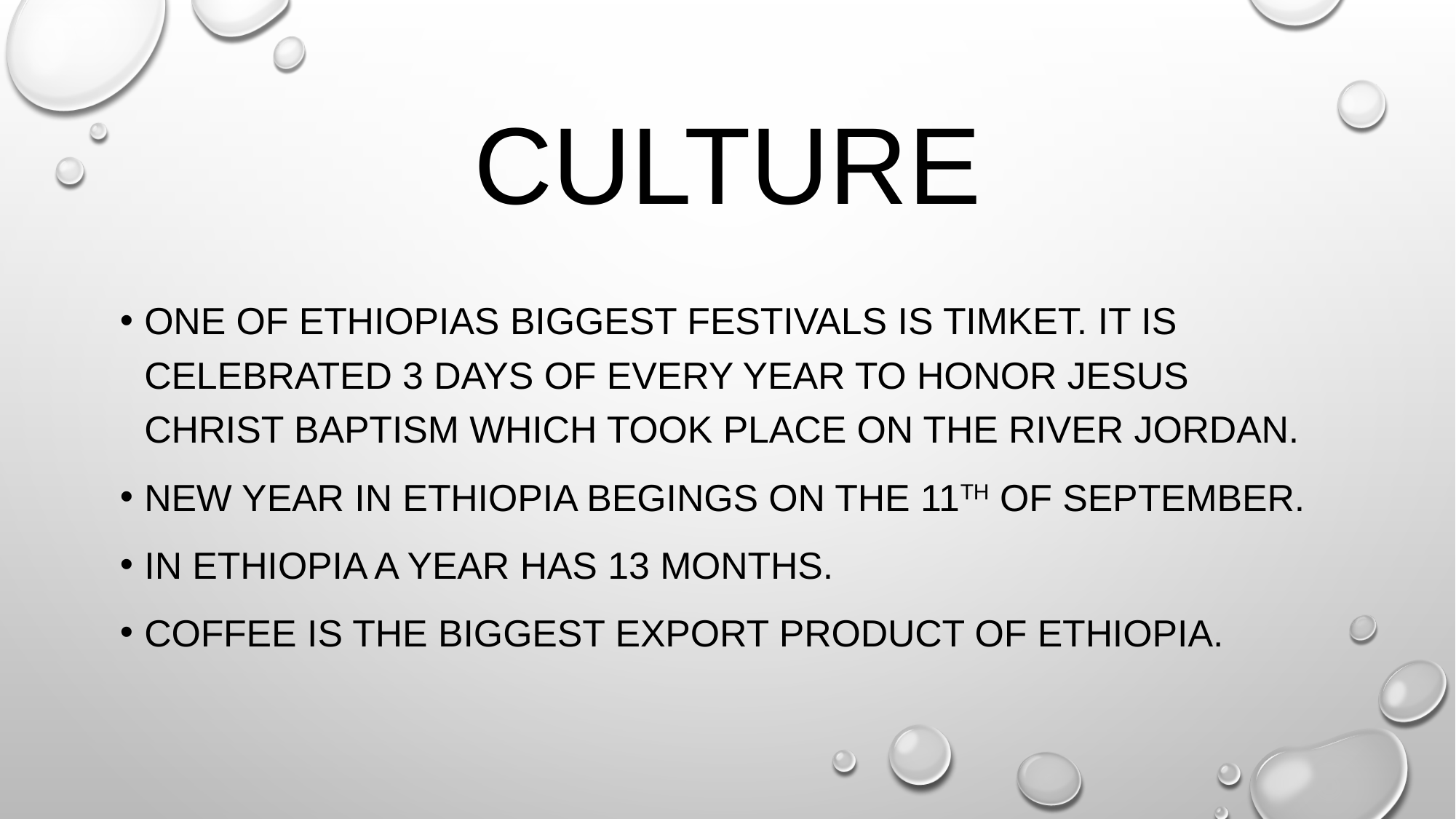

# culture
One of ethiopias biggest festivals is timket. It is celebrated 3 days of every year to honor jesus christ baptism which took place on the river jordan.
New year in ethiopia begings on the 11th of september.
In ethiopia a year has 13 months.
Coffee is the biggest export product of ethiopia.